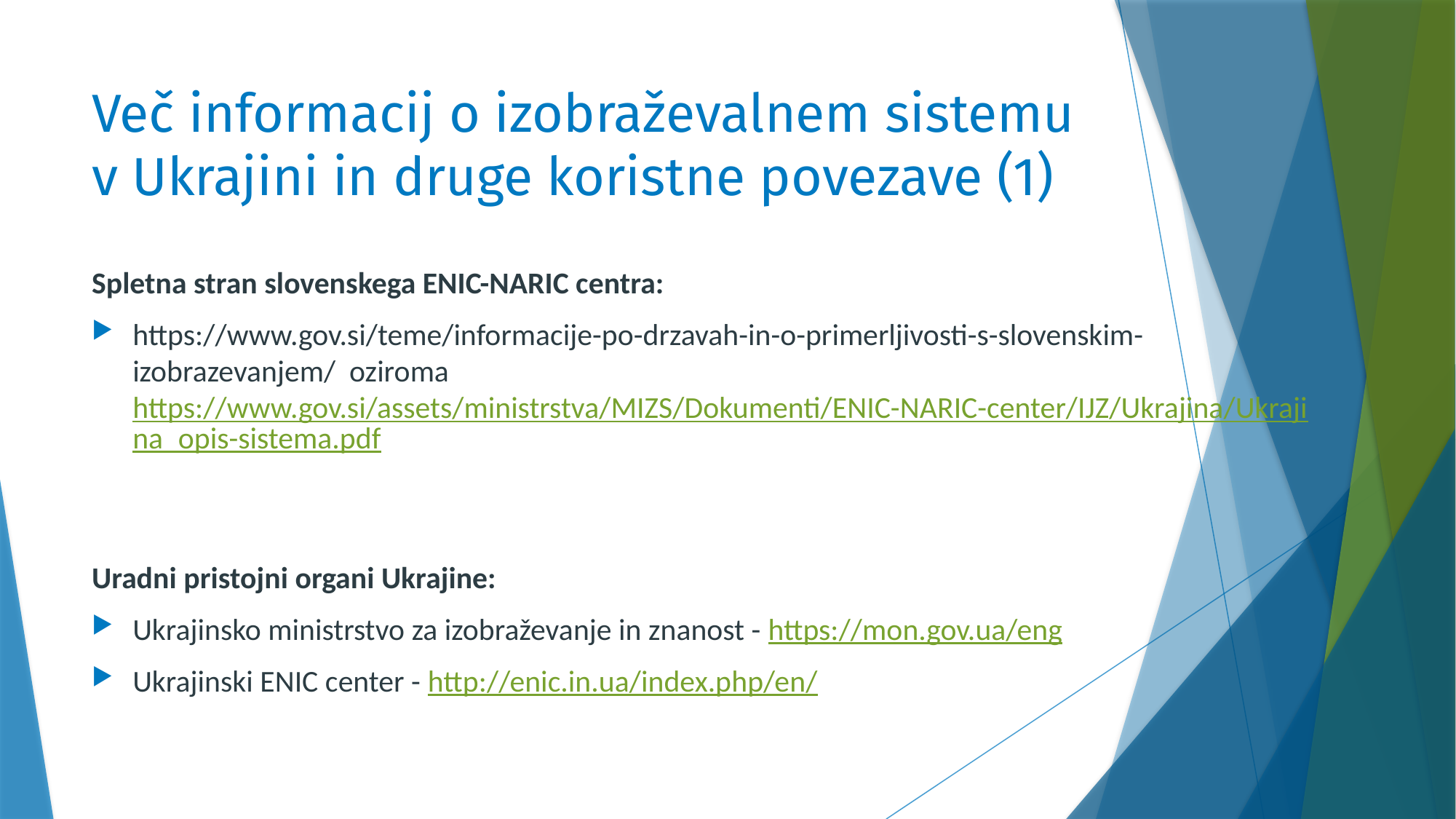

# Več informacij o izobraževalnem sistemu v Ukrajini in druge koristne povezave (1)
Spletna stran slovenskega ENIC-NARIC centra:
https://www.gov.si/teme/informacije-po-drzavah-in-o-primerljivosti-s-slovenskim-izobrazevanjem/  oziroma https://www.gov.si/assets/ministrstva/MIZS/Dokumenti/ENIC-NARIC-center/IJZ/Ukrajina/Ukrajina_opis-sistema.pdf

Uradni pristojni organi Ukrajine:
Ukrajinsko ministrstvo za izobraževanje in znanost - https://mon.gov.ua/eng
Ukrajinski ENIC center - http://enic.in.ua/index.php/en/